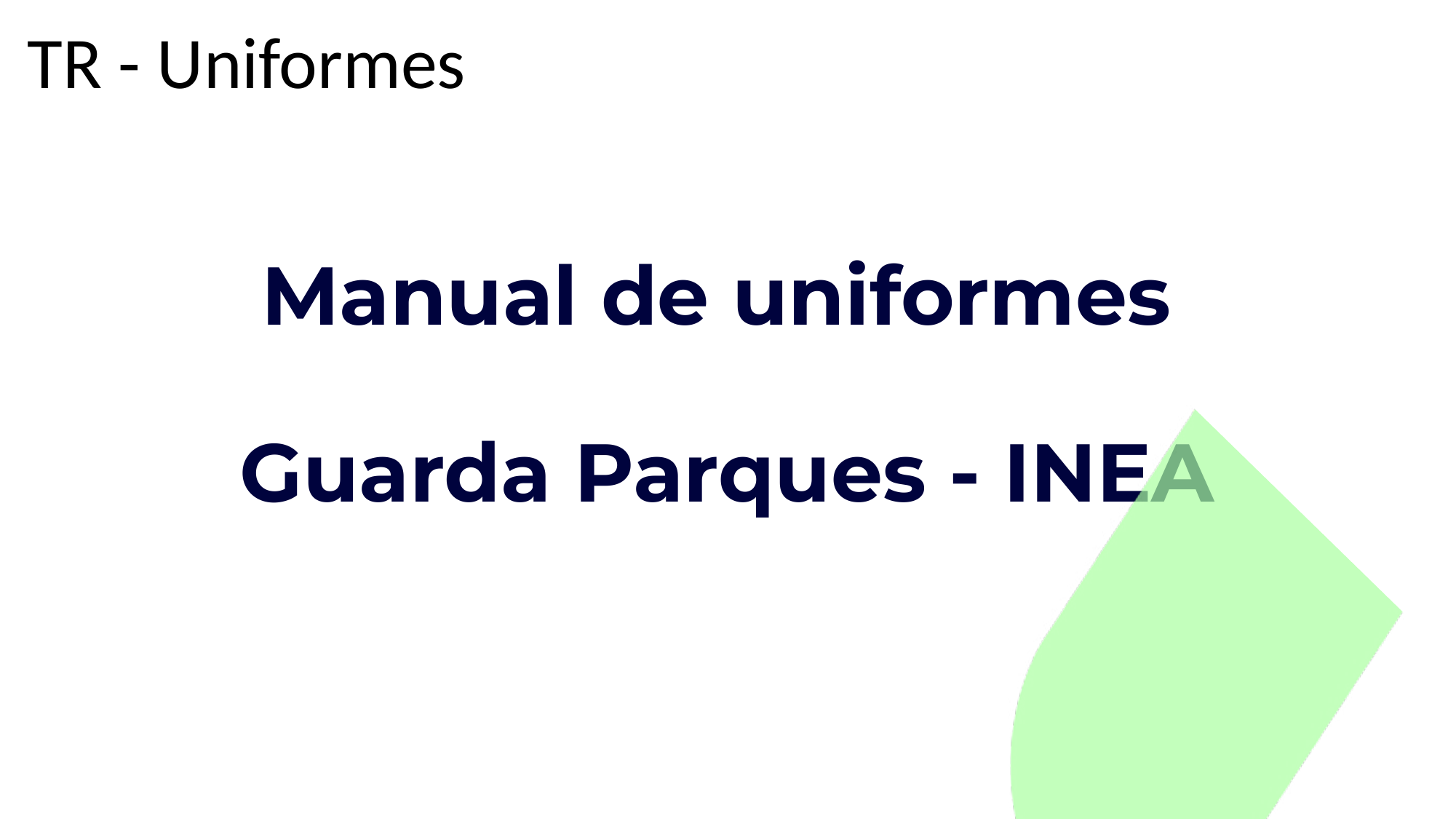

TR - Uniformes
# Manual de uniformes Guarda Parques - INEA